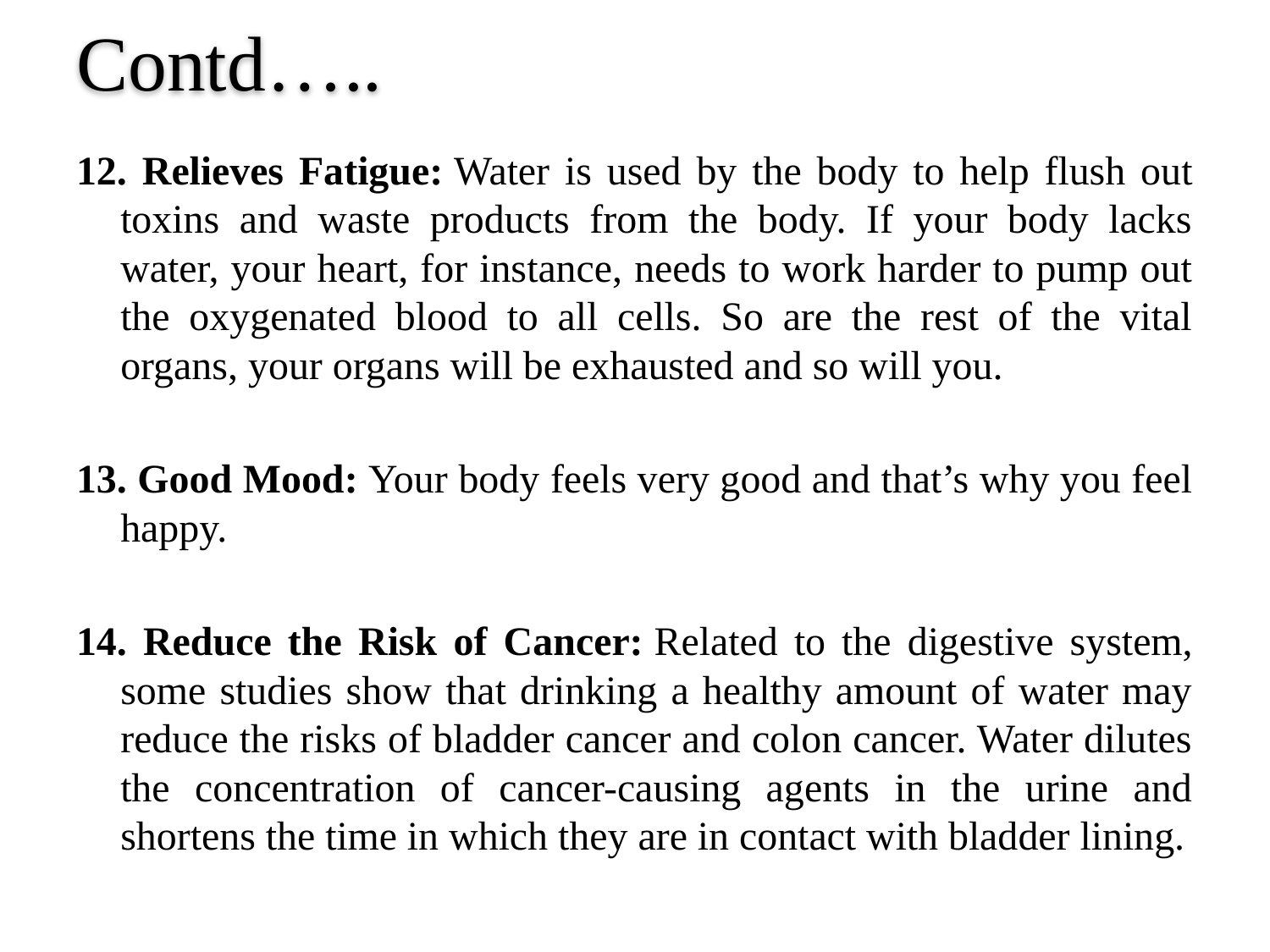

# Contd…..
12. Relieves Fatigue: Water is used by the body to help flush out toxins and waste products from the body. If your body lacks water, your heart, for instance, needs to work harder to pump out the oxygenated blood to all cells. So are the rest of the vital organs, your organs will be exhausted and so will you.

13. Good Mood: Your body feels very good and that’s why you feel happy.

14. Reduce the Risk of Cancer: Related to the digestive system, some studies show that drinking a healthy amount of water may reduce the risks of bladder cancer and colon cancer. Water dilutes the concentration of cancer-causing agents in the urine and shortens the time in which they are in contact with bladder lining.